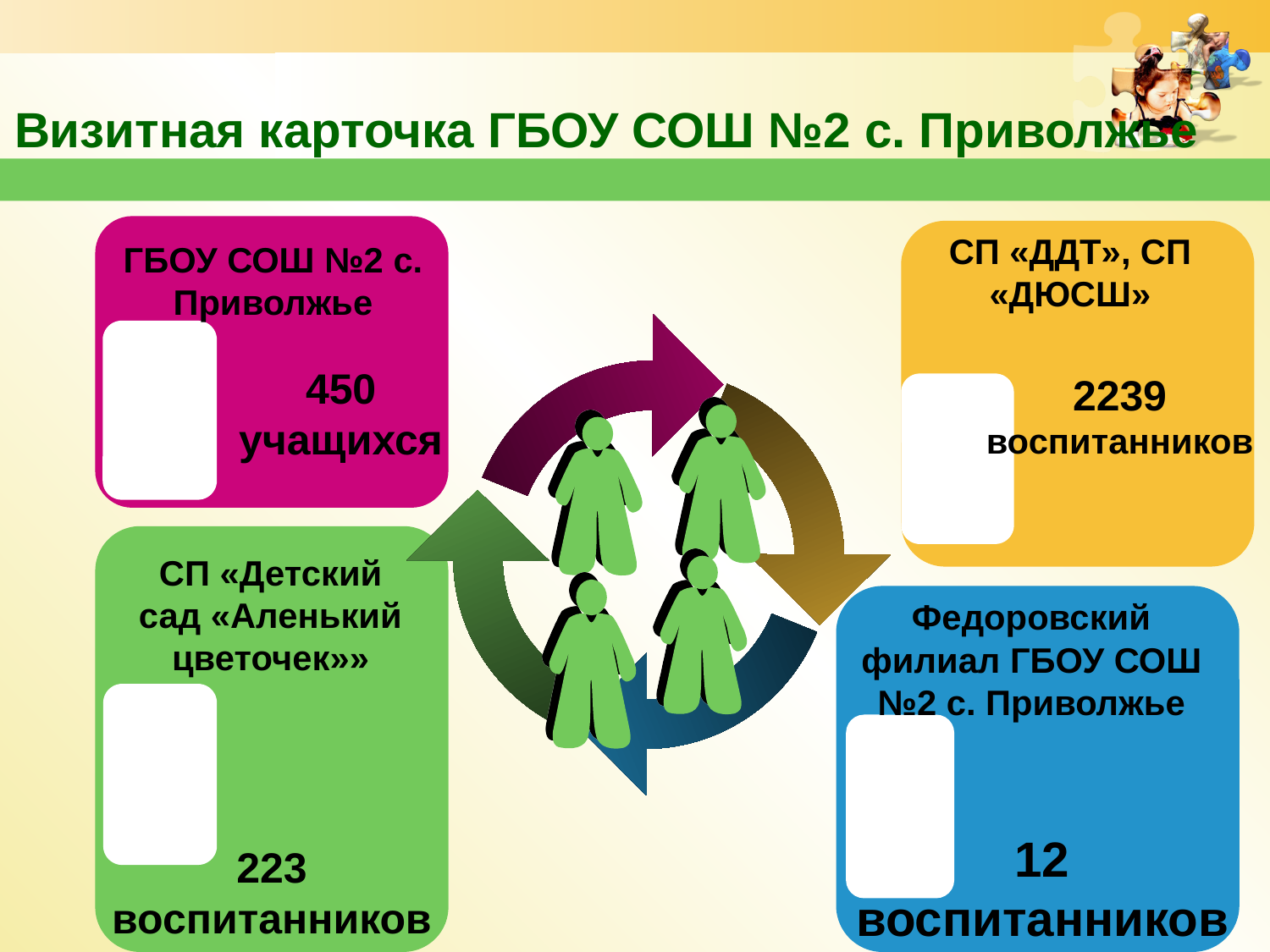

# Визитная карточка ГБОУ СОШ №2 с. Приволжье

СП «ДДТ», СП «ДЮСШ»
ГБОУ СОШ №2 с. Приволжье

450 учащихся

2239
воспитанников

223
воспитанников

СП «Детский сад «Аленький цветочек»»

Федоровский филиал ГБОУ СОШ №2 с. Приволжье

12 воспитанников